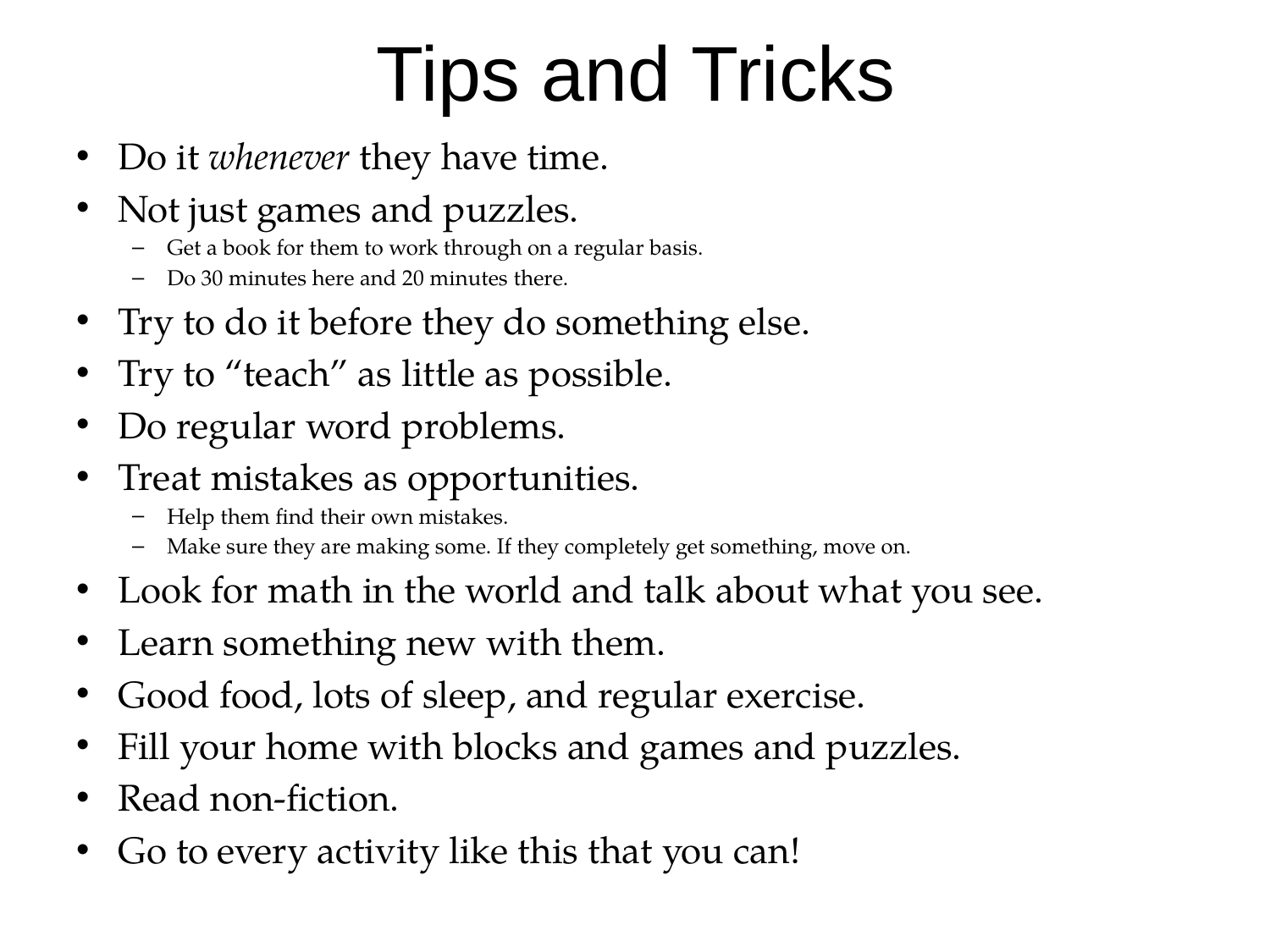

# Tips and Tricks
Do it whenever they have time.
Not just games and puzzles.
Get a book for them to work through on a regular basis.
Do 30 minutes here and 20 minutes there.
Try to do it before they do something else.
Try to “teach” as little as possible.
Do regular word problems.
Treat mistakes as opportunities.
Help them find their own mistakes.
Make sure they are making some. If they completely get something, move on.
Look for math in the world and talk about what you see.
Learn something new with them.
Good food, lots of sleep, and regular exercise.
Fill your home with blocks and games and puzzles.
Read non-fiction.
Go to every activity like this that you can!